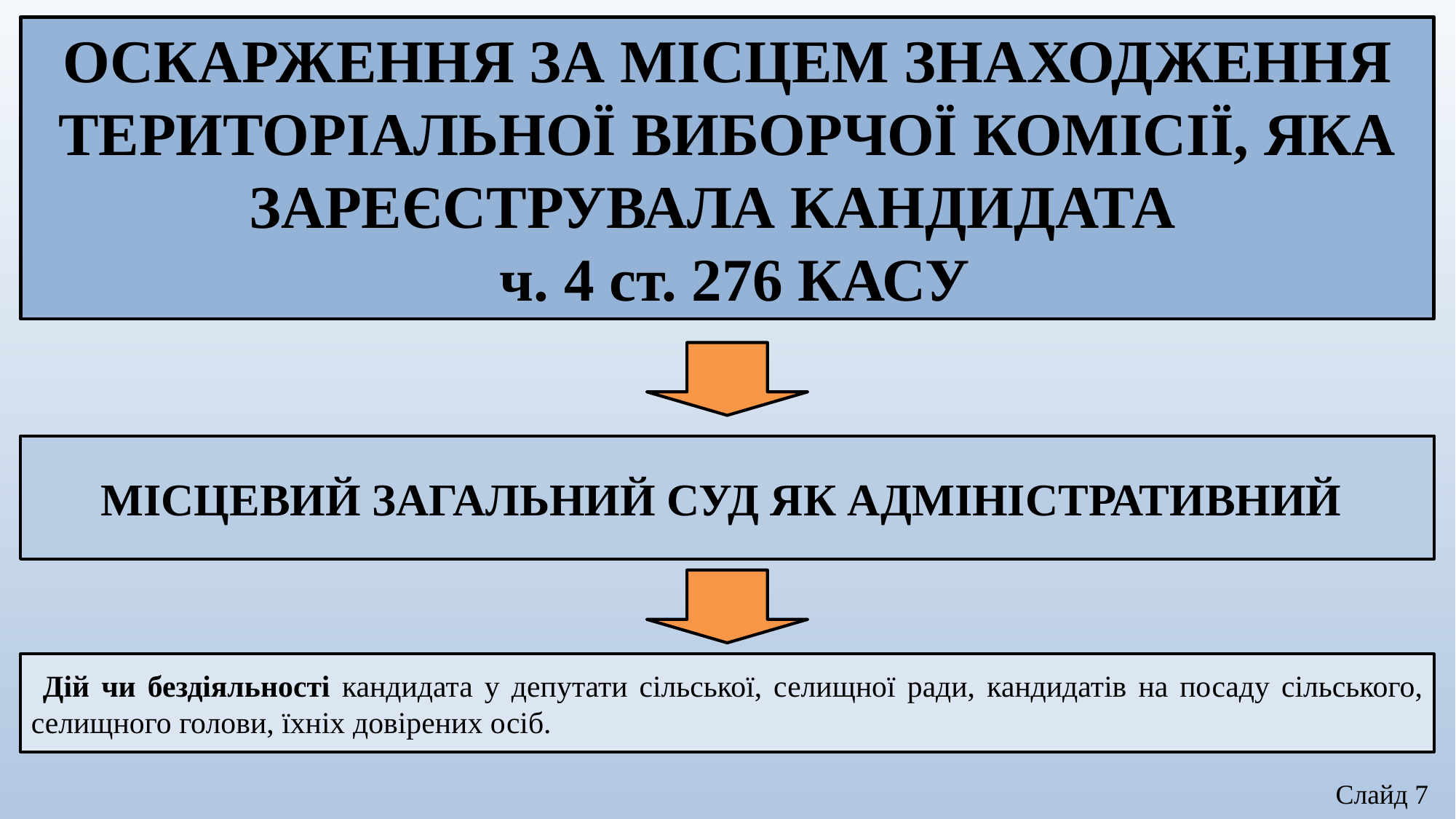

ОСКАРЖЕННЯ ЗА МІСЦЕМ ЗНАХОДЖЕННЯ ТЕРИТОРІАЛЬНОЇ ВИБОРЧОЇ КОМІСІЇ, ЯКА ЗАРЕЄСТРУВАЛА КАНДИДАТА
 ч. 4 ст. 276 КАСУ

МІСЦЕВИЙ ЗАГАЛЬНИЙ СУД ЯК АДМІНІСТРАТИВНИЙ

 Дій чи бездіяльності кандидата у депутати сільської, селищної ради, кандидатів на посаду сільського, селищного голови, їхніх довірених осіб.
Слайд 7